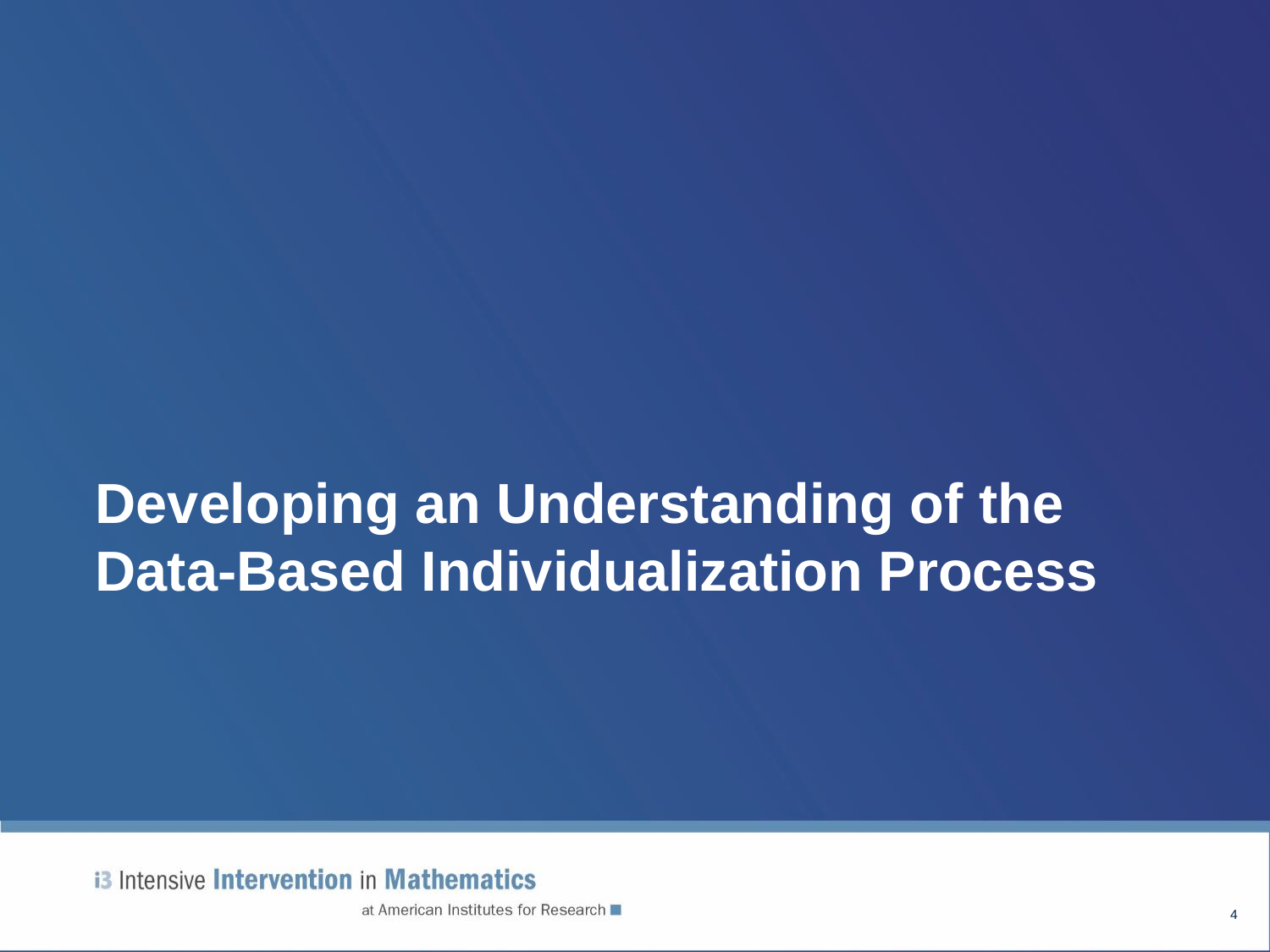

# Developing an Understanding of the Data-Based Individualization Process
4